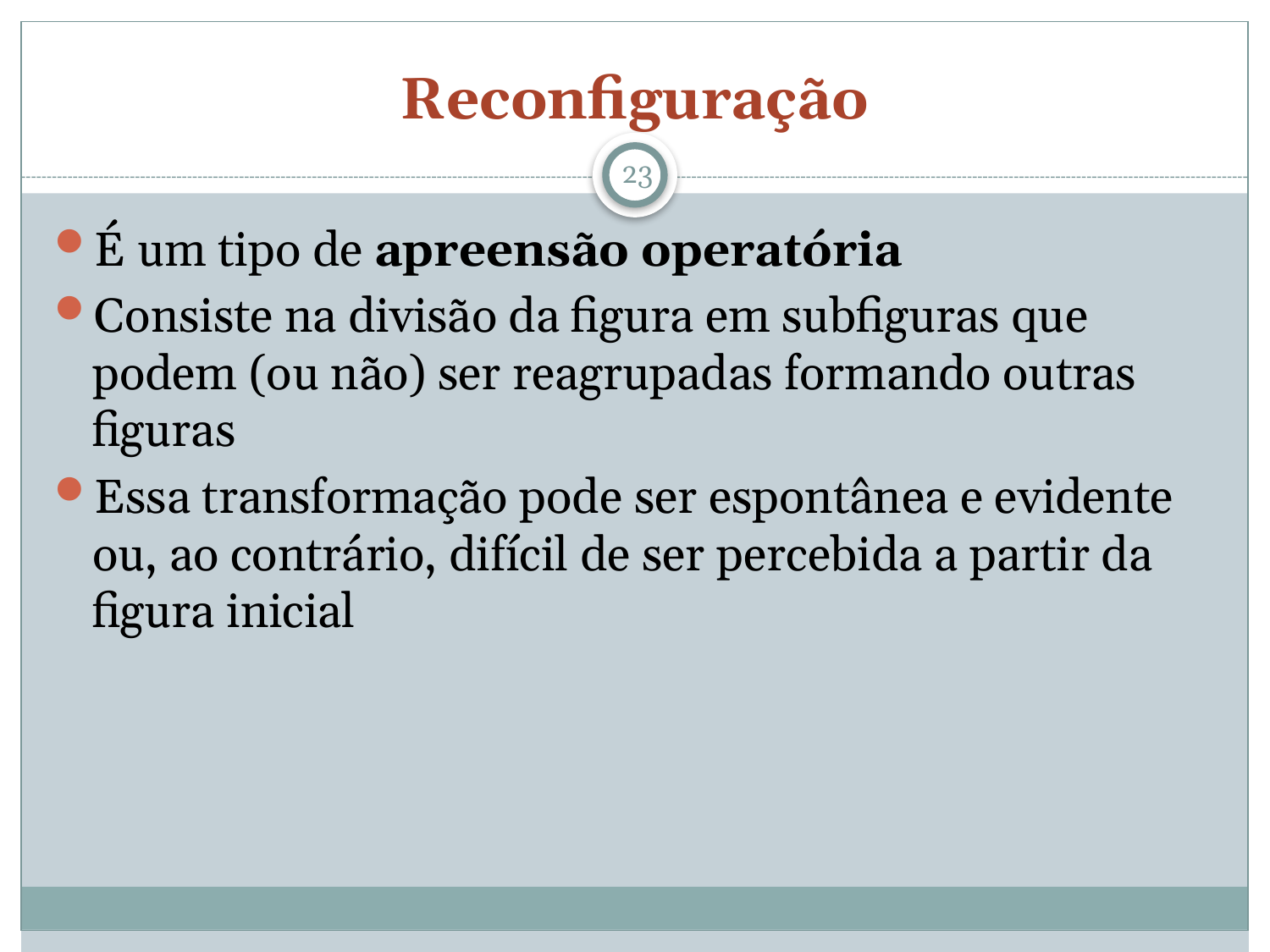

# Reconfiguração
23
É um tipo de apreensão operatória
Consiste na divisão da figura em subfiguras que podem (ou não) ser reagrupadas formando outras figuras
Essa transformação pode ser espontânea e evidente ou, ao contrário, difícil de ser percebida a partir da figura inicial